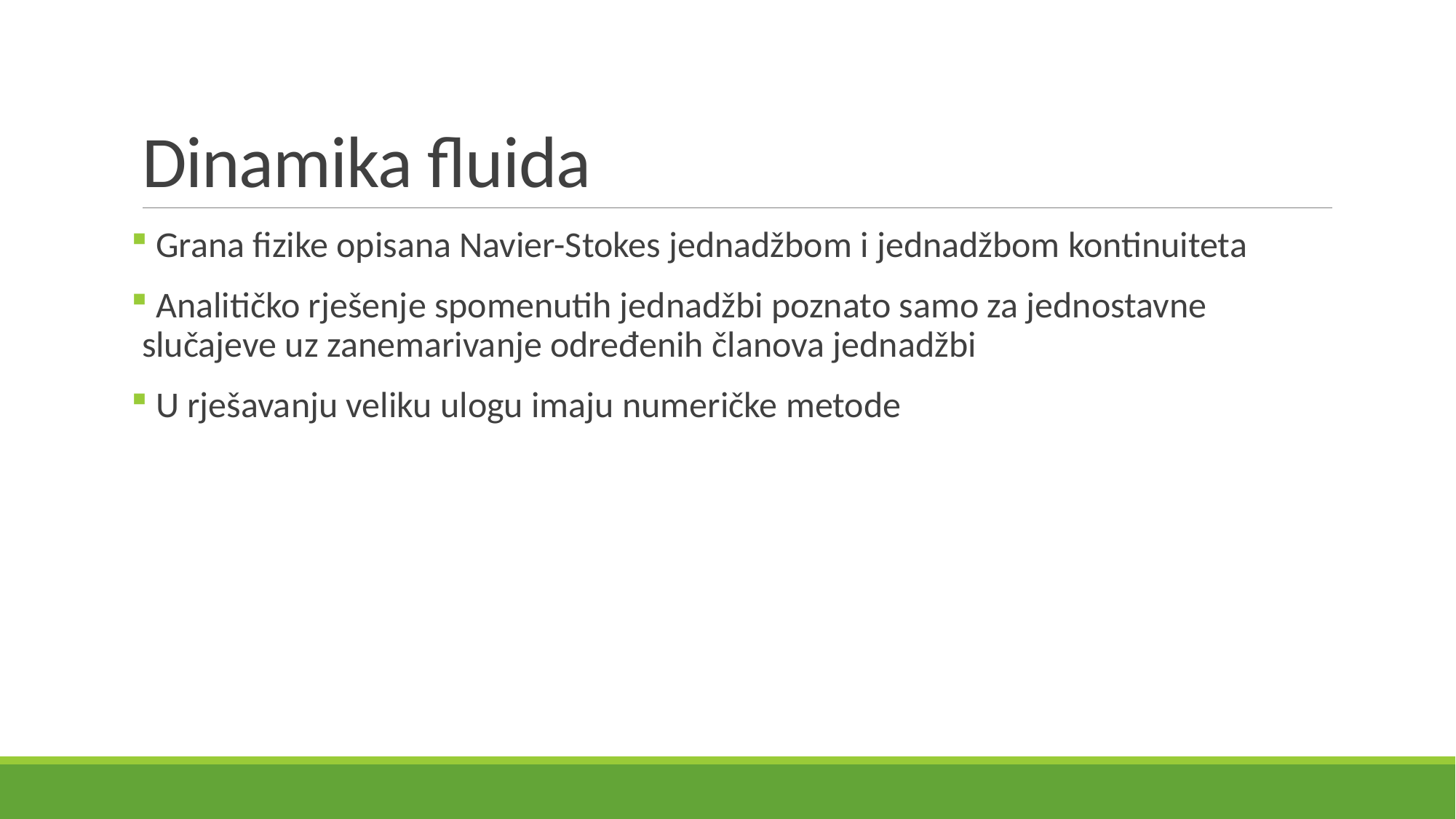

# Dinamika fluida
 Grana fizike opisana Navier-Stokes jednadžbom i jednadžbom kontinuiteta
 Analitičko rješenje spomenutih jednadžbi poznato samo za jednostavne   slučajeve uz zanemarivanje određenih članova jednadžbi
 U rješavanju veliku ulogu imaju numeričke metode